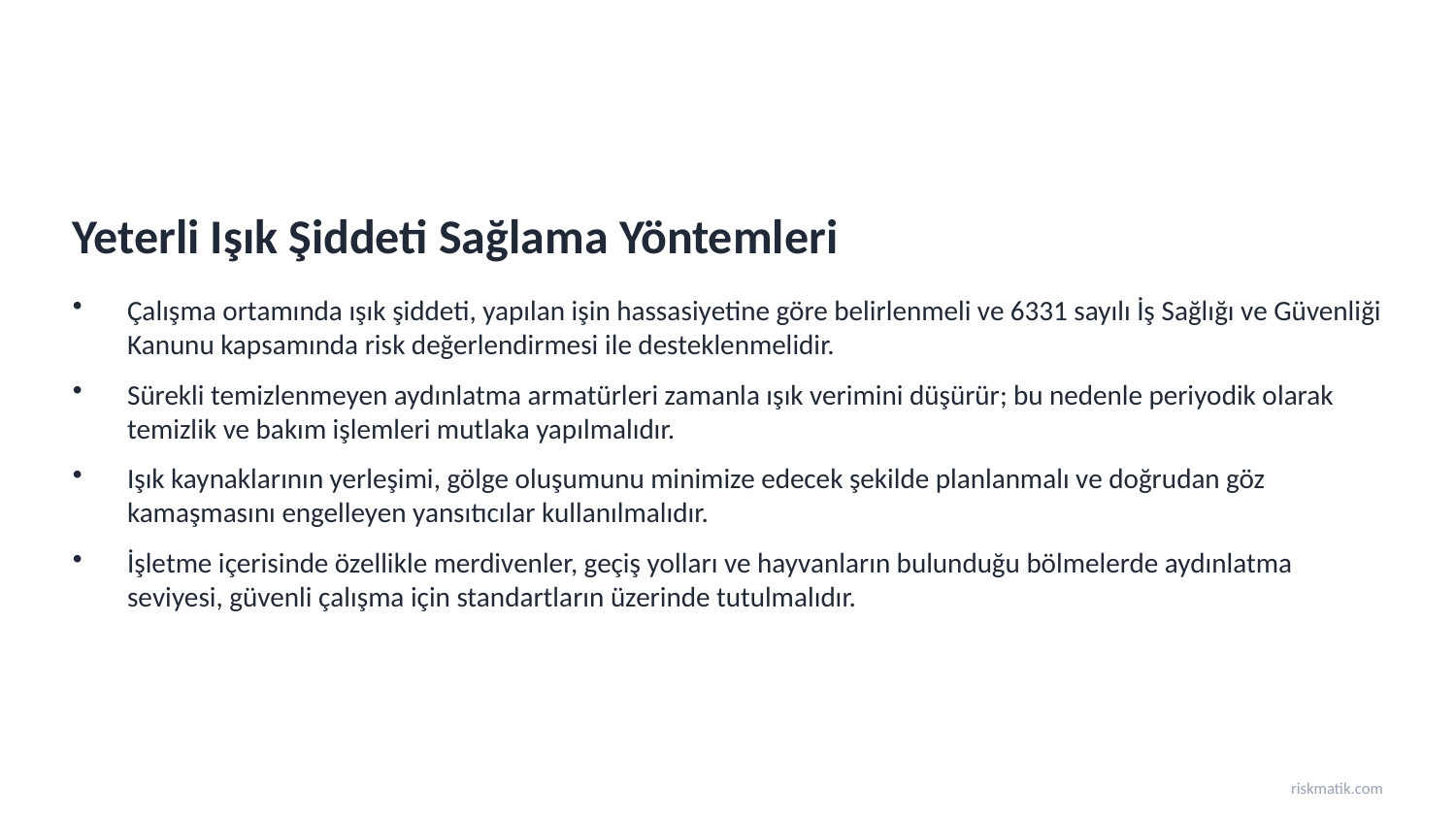

Yeterli Işık Şiddeti Sağlama Yöntemleri
Çalışma ortamında ışık şiddeti, yapılan işin hassasiyetine göre belirlenmeli ve 6331 sayılı İş Sağlığı ve Güvenliği Kanunu kapsamında risk değerlendirmesi ile desteklenmelidir.
Sürekli temizlenmeyen aydınlatma armatürleri zamanla ışık verimini düşürür; bu nedenle periyodik olarak temizlik ve bakım işlemleri mutlaka yapılmalıdır.
Işık kaynaklarının yerleşimi, gölge oluşumunu minimize edecek şekilde planlanmalı ve doğrudan göz kamaşmasını engelleyen yansıtıcılar kullanılmalıdır.
İşletme içerisinde özellikle merdivenler, geçiş yolları ve hayvanların bulunduğu bölmelerde aydınlatma seviyesi, güvenli çalışma için standartların üzerinde tutulmalıdır.
riskmatik.com